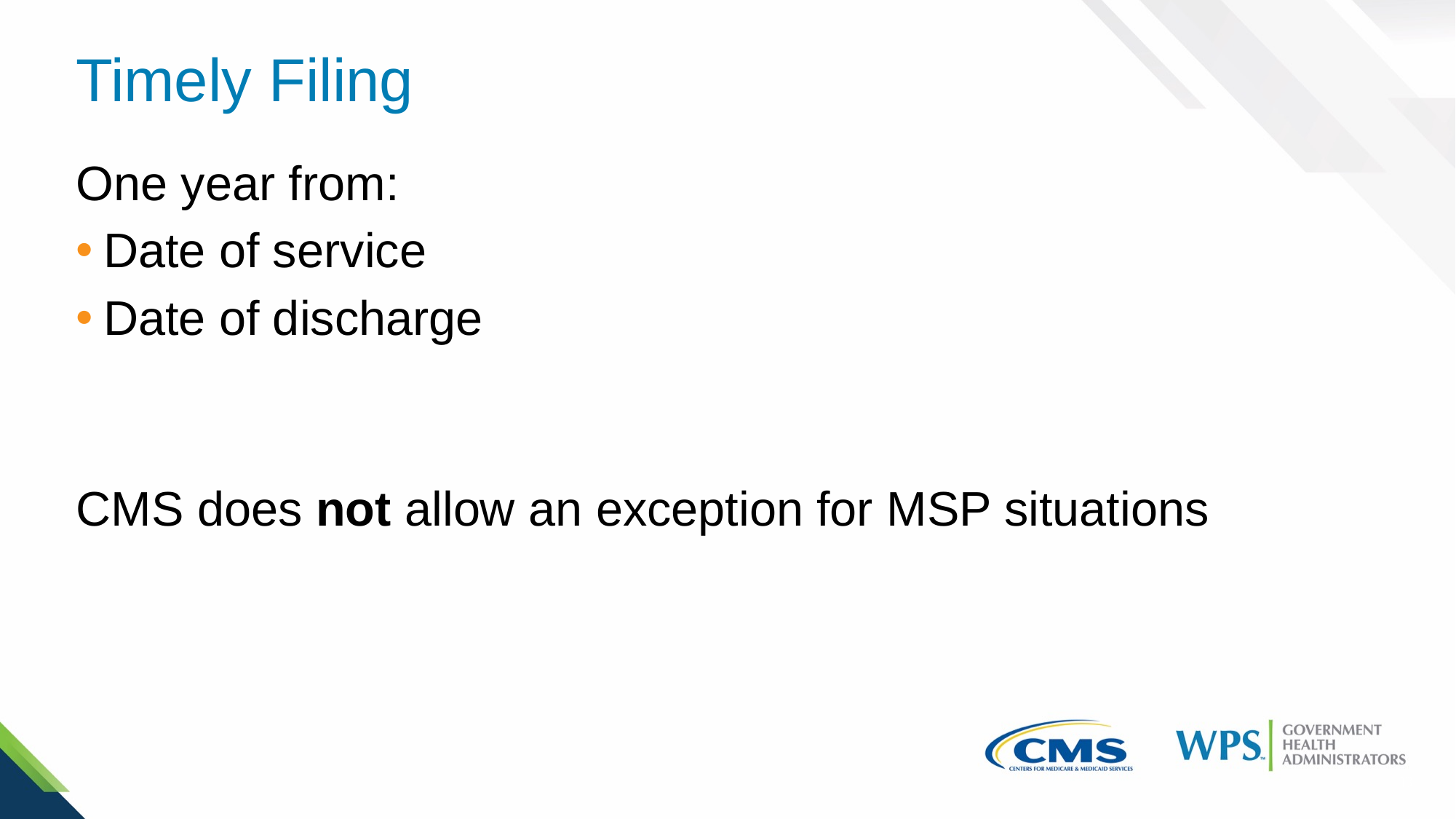

# Timely Filing
One year from:
Date of service
Date of discharge
CMS does not allow an exception for MSP situations